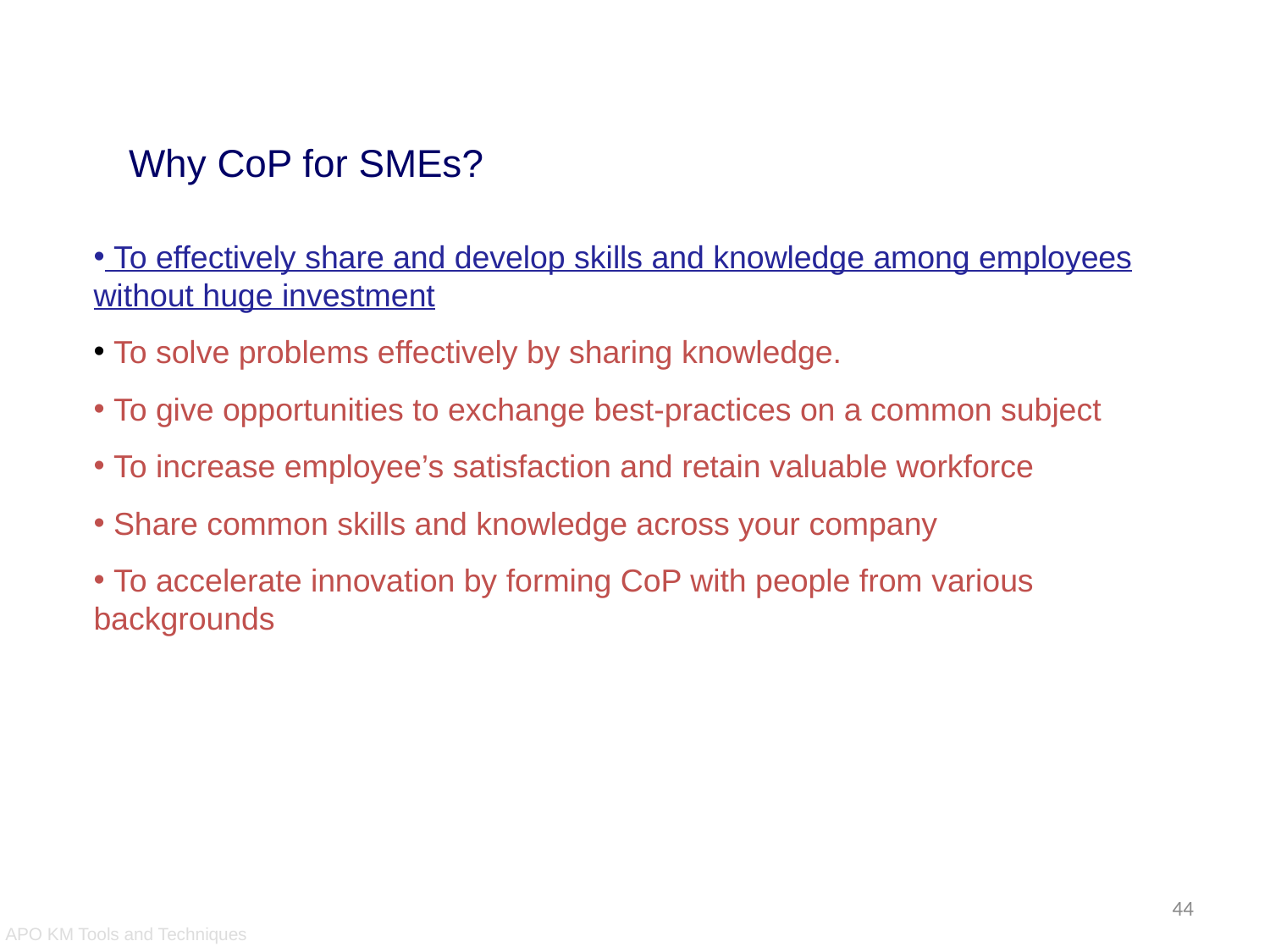

Communities of Practice
Why CoP for SMEs?
 To effectively share and develop skills and knowledge among employees without huge investment
 To solve problems effectively by sharing knowledge.
 To give opportunities to exchange best-practices on a common subject
 To increase employee’s satisfaction and retain valuable workforce
 Share common skills and knowledge across your company
 To accelerate innovation by forming CoP with people from various backgrounds
44
APO KM Tools and Techniques